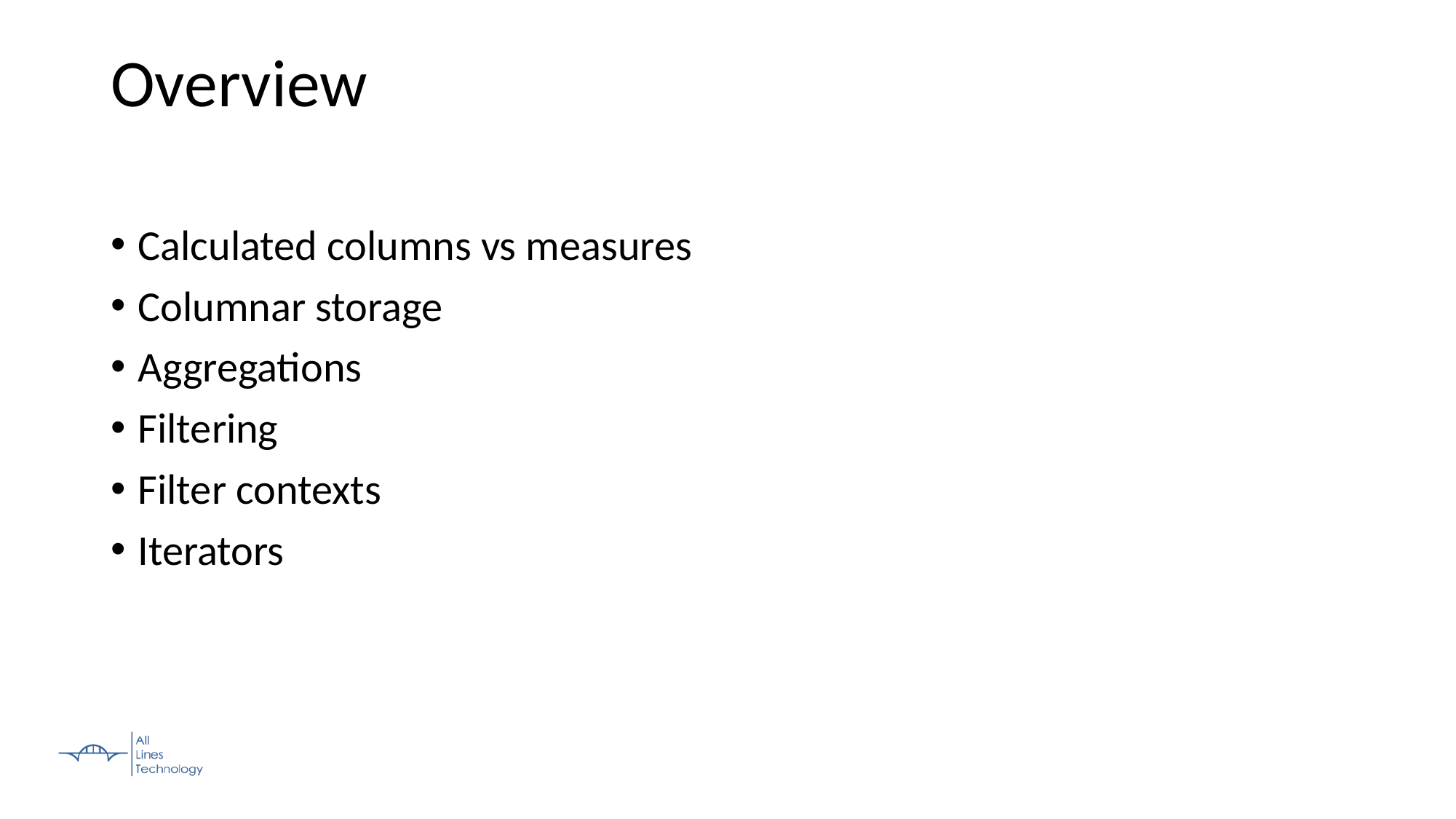

Overview
Calculated columns vs measures
Columnar storage
Aggregations
Filtering
Filter contexts
Iterators